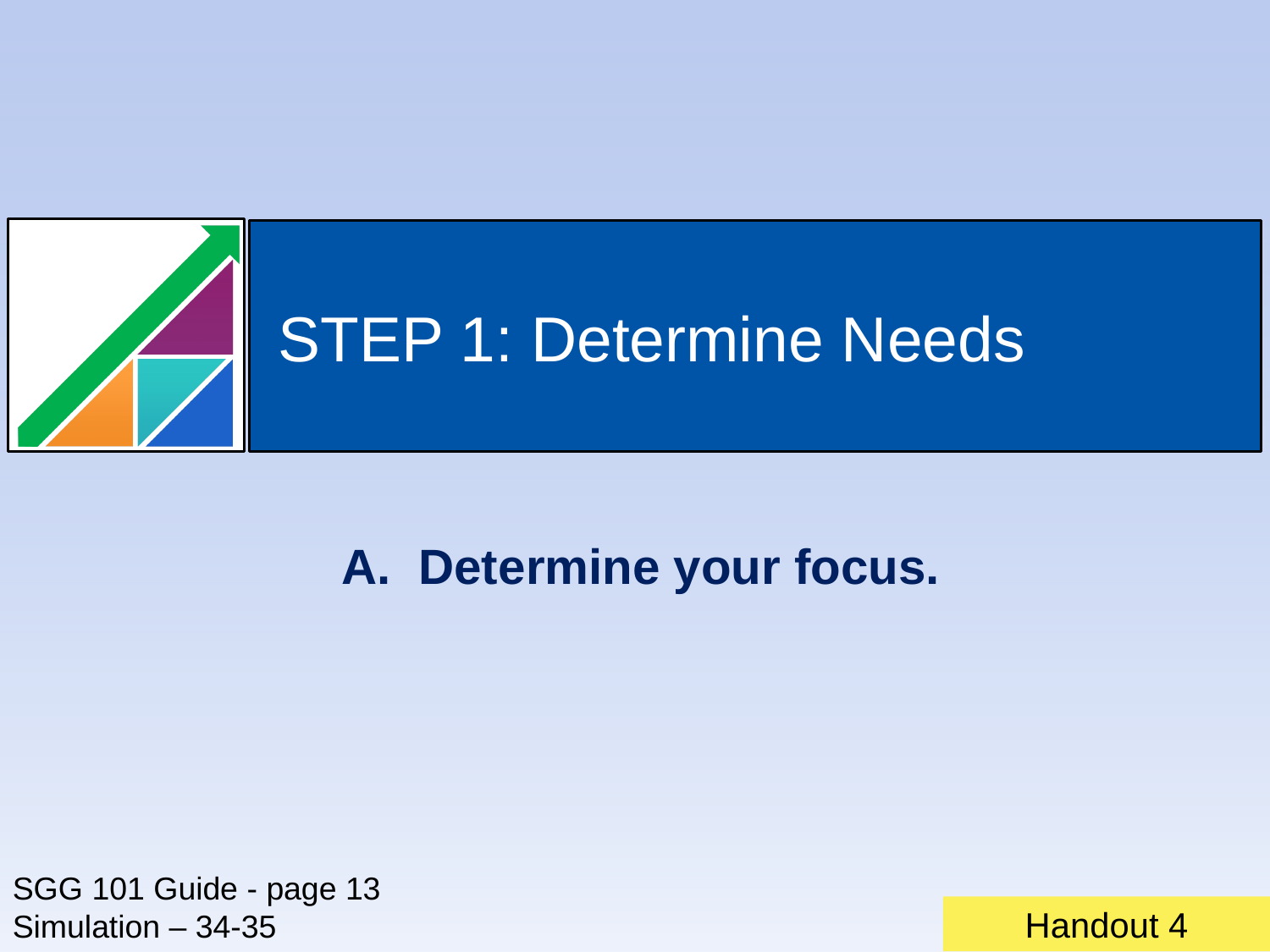

# STEP 1: Determine Needs
A.  Determine your focus.

SGG 101 Guide - page 13
Simulation – 34-35
Handout 4